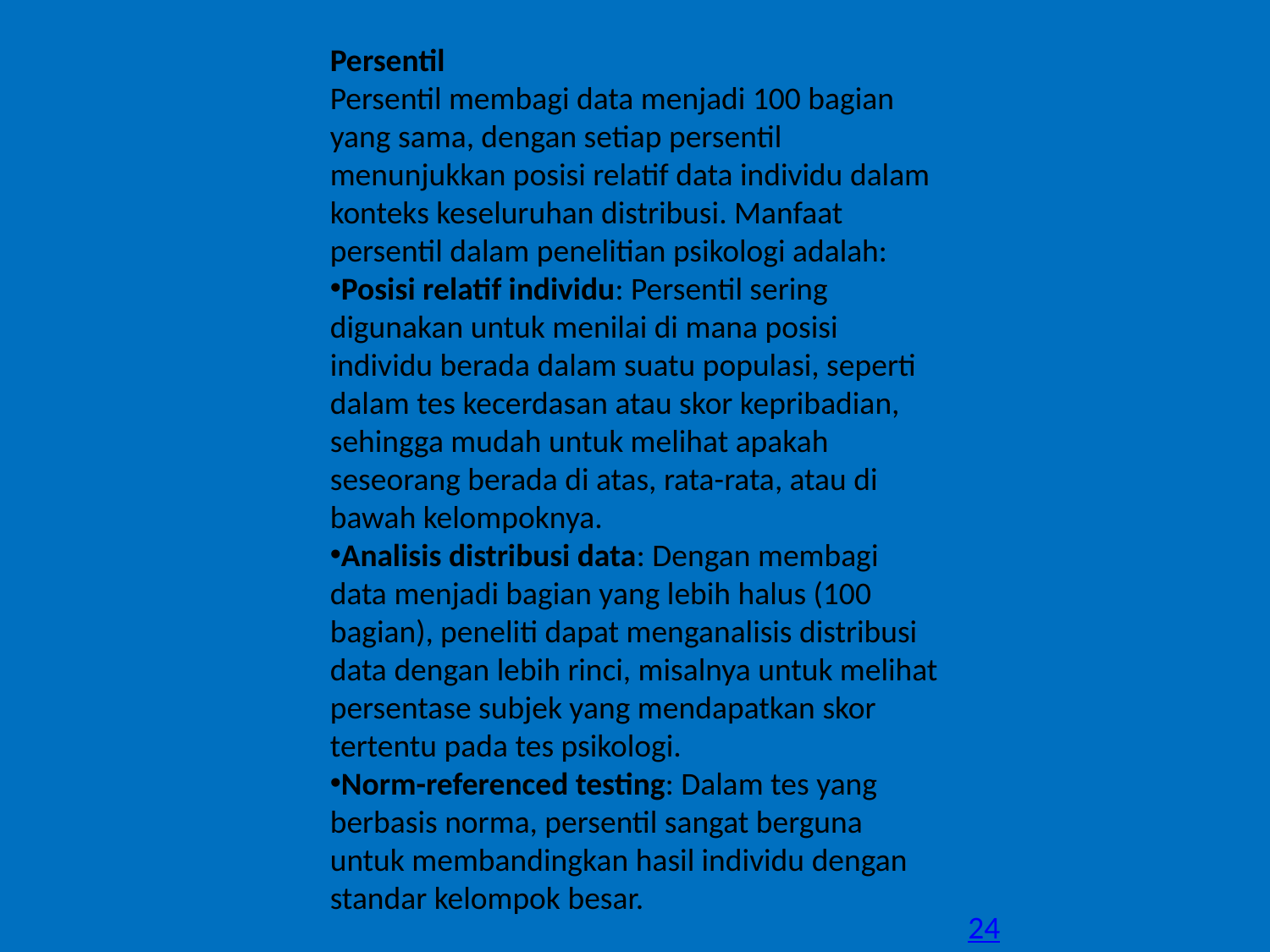

Persentil
Persentil membagi data menjadi 100 bagian yang sama, dengan setiap persentil menunjukkan posisi relatif data individu dalam konteks keseluruhan distribusi. Manfaat persentil dalam penelitian psikologi adalah:
Posisi relatif individu: Persentil sering digunakan untuk menilai di mana posisi individu berada dalam suatu populasi, seperti dalam tes kecerdasan atau skor kepribadian, sehingga mudah untuk melihat apakah seseorang berada di atas, rata-rata, atau di bawah kelompoknya.
Analisis distribusi data: Dengan membagi data menjadi bagian yang lebih halus (100 bagian), peneliti dapat menganalisis distribusi data dengan lebih rinci, misalnya untuk melihat persentase subjek yang mendapatkan skor tertentu pada tes psikologi.
Norm-referenced testing: Dalam tes yang berbasis norma, persentil sangat berguna untuk membandingkan hasil individu dengan standar kelompok besar.